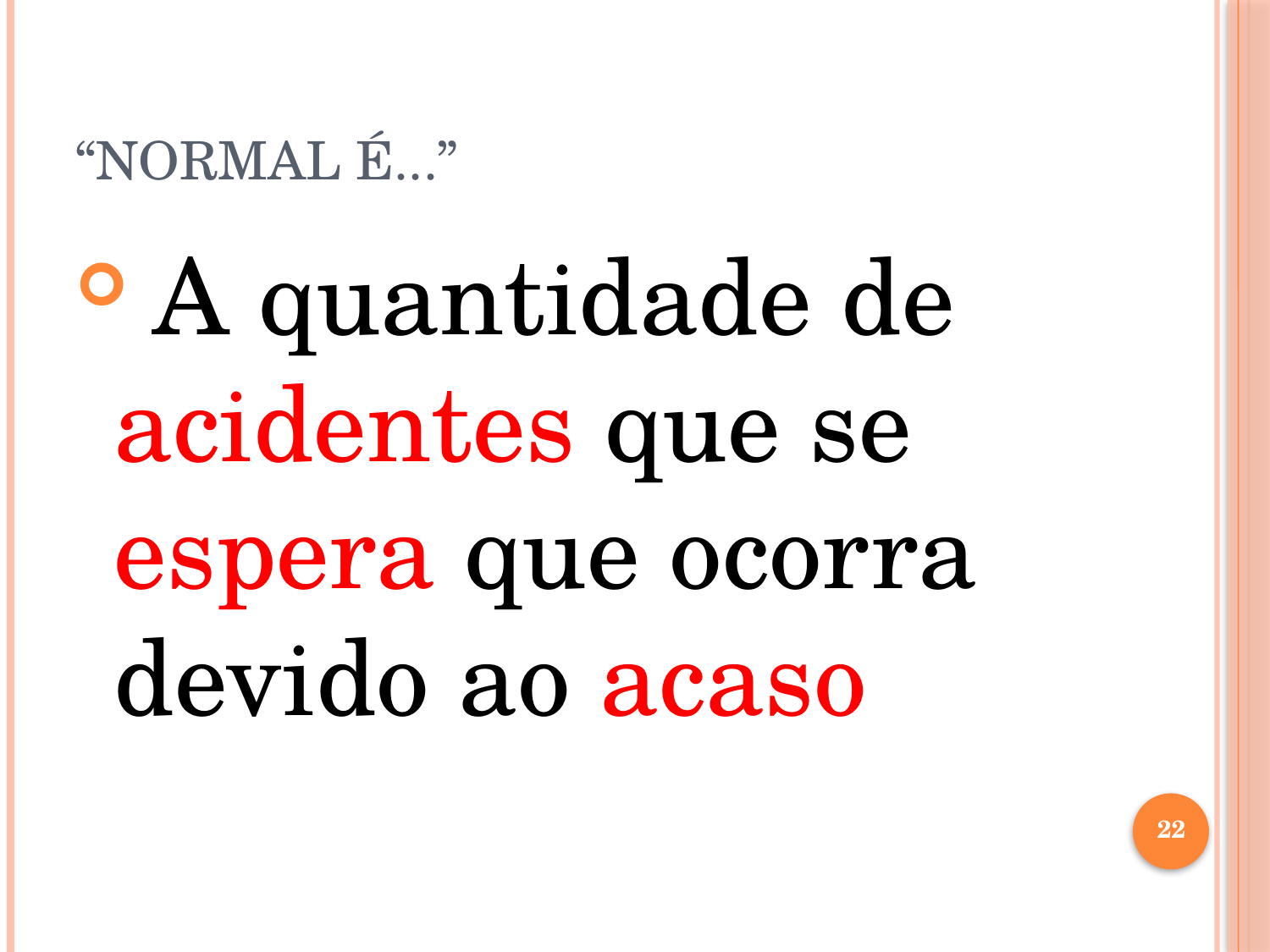

# “normal é...”
 A quantidade de acidentes que se espera que ocorra devido ao acaso
22